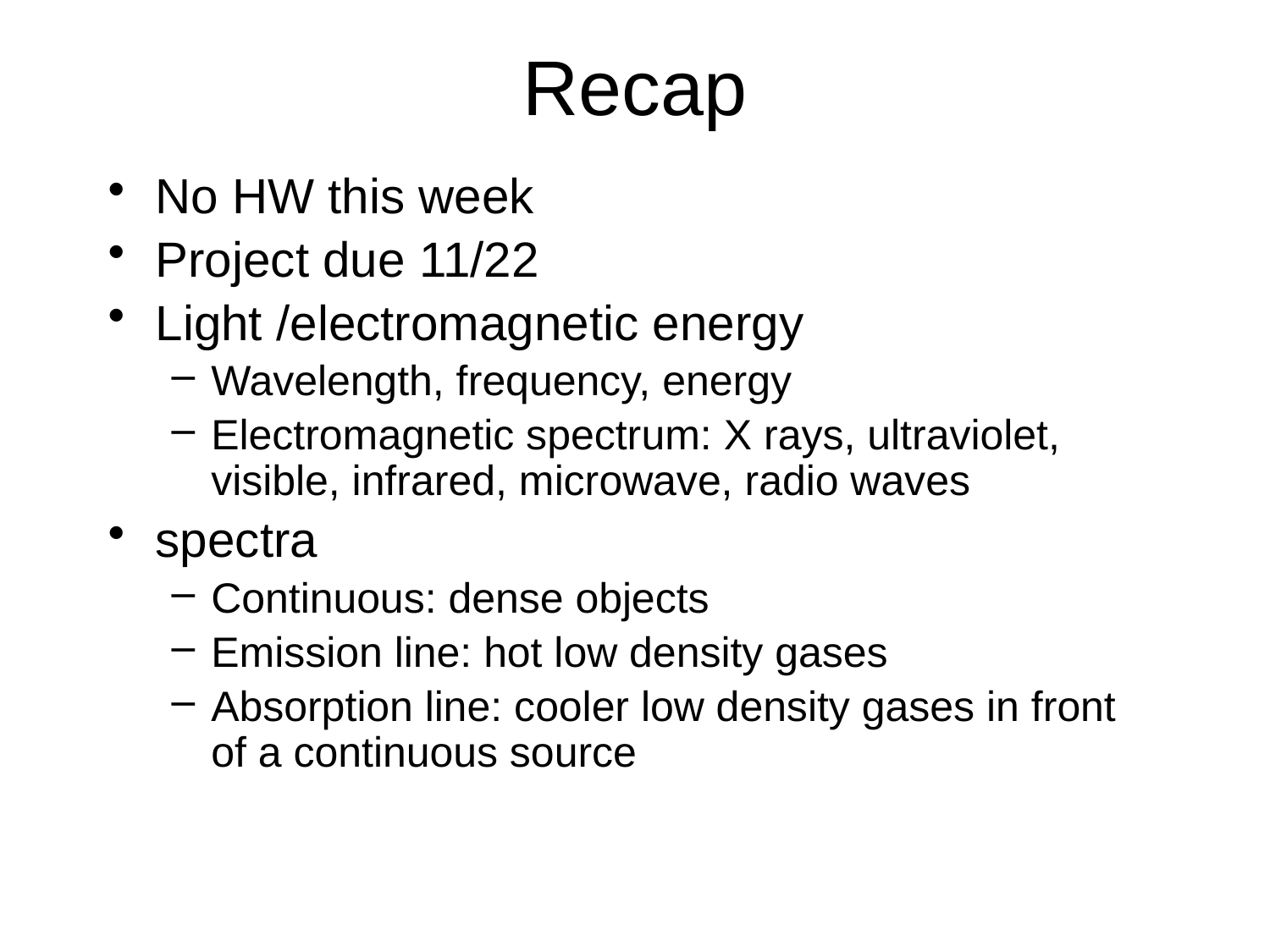

# Recap
No HW this week
Project due 11/22
Light /electromagnetic energy
Wavelength, frequency, energy
Electromagnetic spectrum: X rays, ultraviolet, visible, infrared, microwave, radio waves
spectra
Continuous: dense objects
Emission line: hot low density gases
Absorption line: cooler low density gases in front of a continuous source